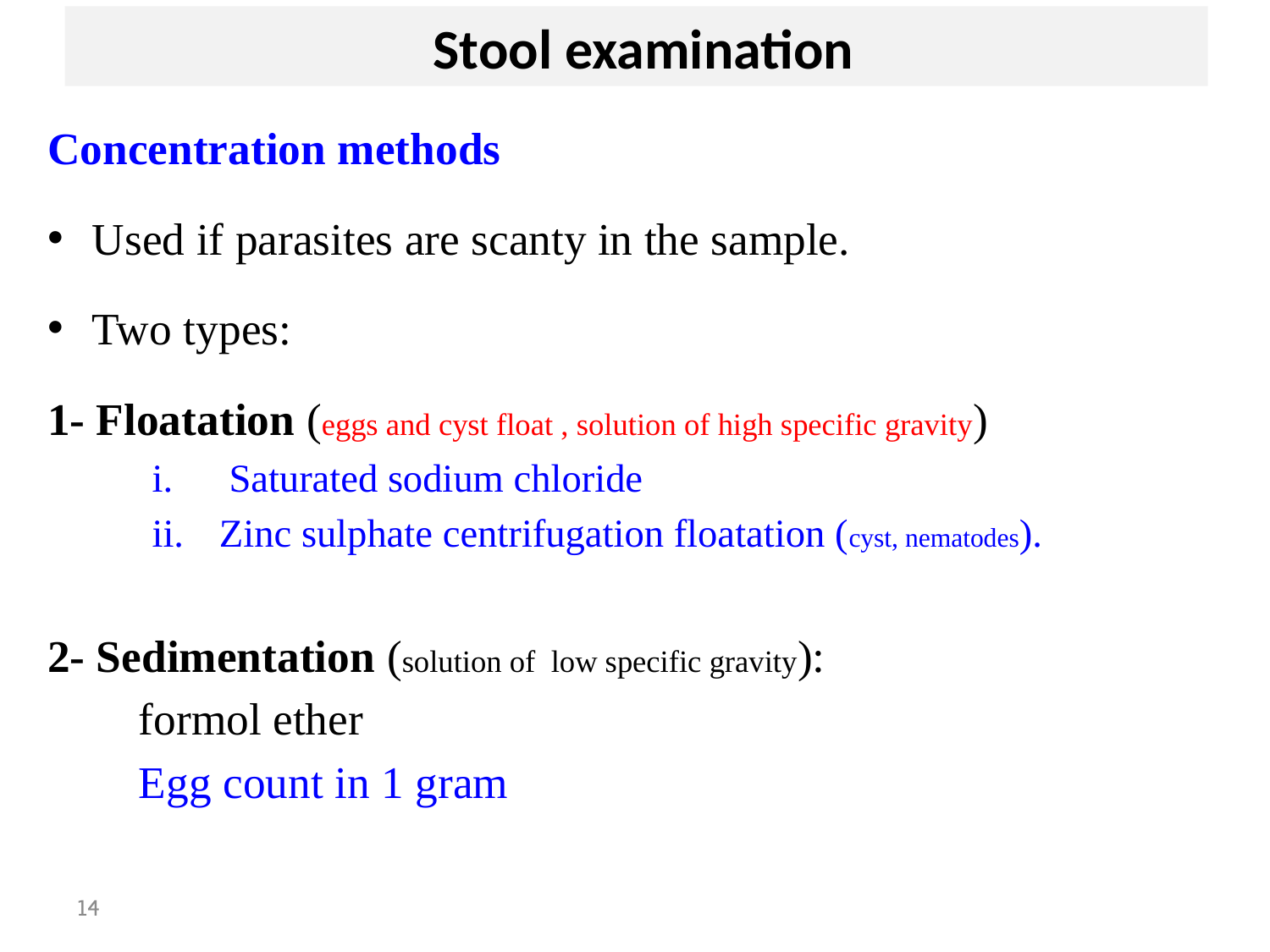

Stool examination
Concentration methods
Used if parasites are scanty in the sample.
Two types:
1- Floatation (eggs and cyst float , solution of high specific gravity)
 Saturated sodium chloride
Zinc sulphate centrifugation floatation (cyst, nematodes).

2- Sedimentation (solution of  low specific gravity):
        formol ether
        Egg count in 1 gram
14